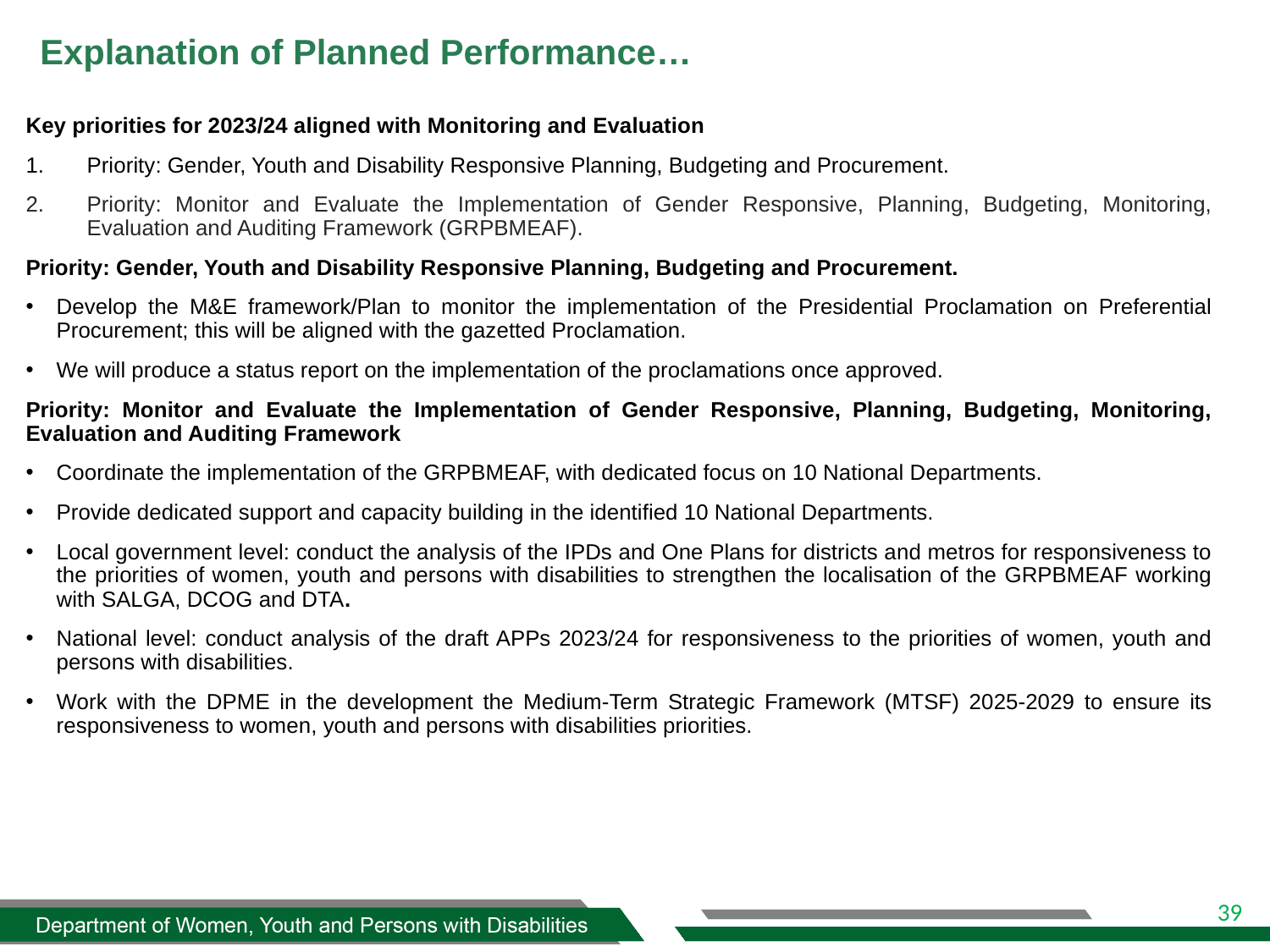

# Explanation of Planned Performance…
Key priorities for 2023/24 aligned with Monitoring and Evaluation
Priority: Gender, Youth and Disability Responsive Planning, Budgeting and Procurement.
Priority: Monitor and Evaluate the Implementation of Gender Responsive, Planning, Budgeting, Monitoring, Evaluation and Auditing Framework (GRPBMEAF).
Priority: Gender, Youth and Disability Responsive Planning, Budgeting and Procurement.
Develop the M&E framework/Plan to monitor the implementation of the Presidential Proclamation on Preferential Procurement; this will be aligned with the gazetted Proclamation.
We will produce a status report on the implementation of the proclamations once approved.
Priority: Monitor and Evaluate the Implementation of Gender Responsive, Planning, Budgeting, Monitoring, Evaluation and Auditing Framework
Coordinate the implementation of the GRPBMEAF, with dedicated focus on 10 National Departments.
Provide dedicated support and capacity building in the identified 10 National Departments.
Local government level: conduct the analysis of the IPDs and One Plans for districts and metros for responsiveness to the priorities of women, youth and persons with disabilities to strengthen the localisation of the GRPBMEAF working with SALGA, DCOG and DTA.
National level: conduct analysis of the draft APPs 2023/24 for responsiveness to the priorities of women, youth and persons with disabilities.
Work with the DPME in the development the Medium-Term Strategic Framework (MTSF) 2025-2029 to ensure its responsiveness to women, youth and persons with disabilities priorities.